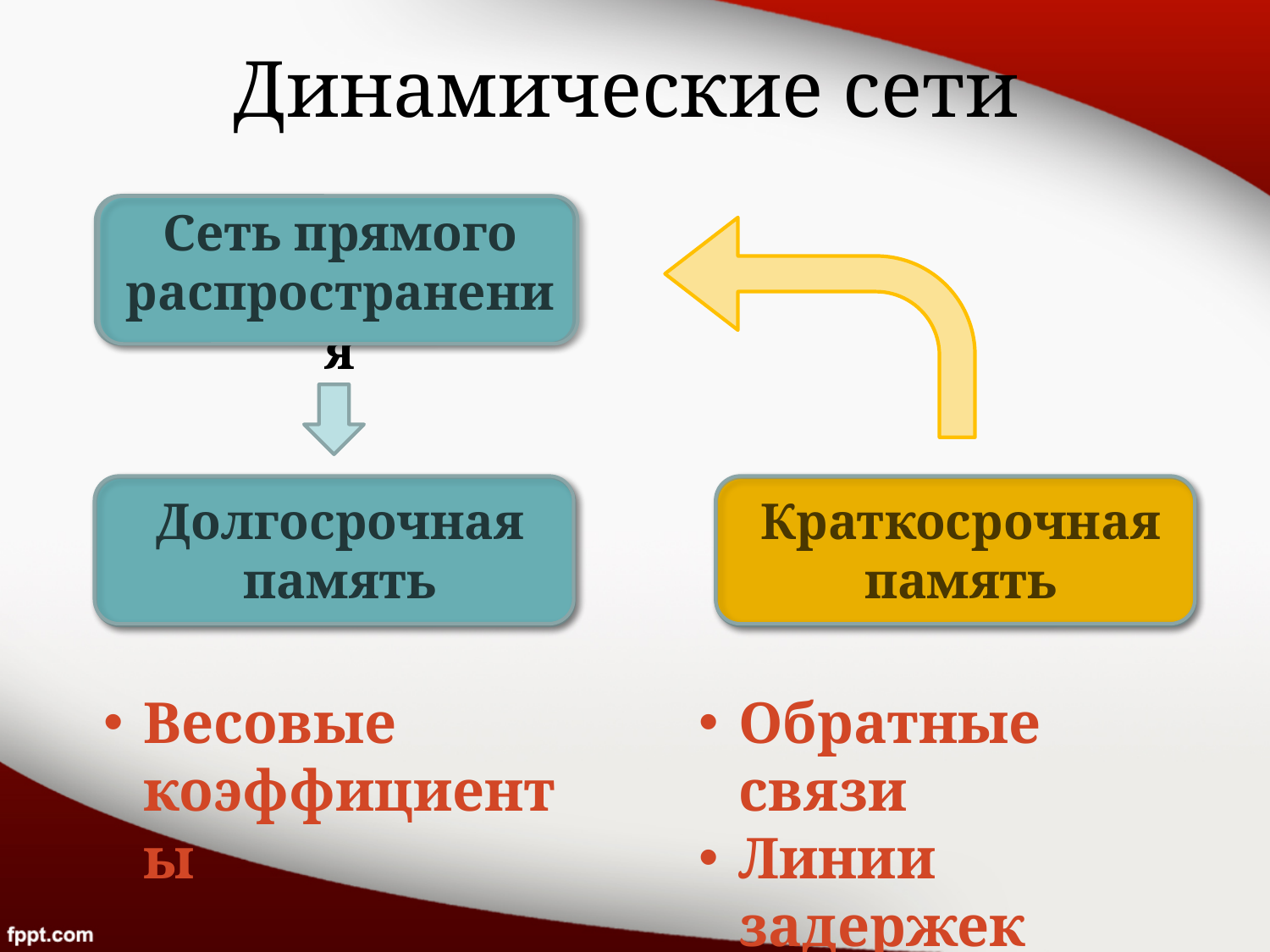

# Динамические сети
Сеть прямого распространения

Долгосрочная память
Краткосрочная память

Весовые коэффициенты

Обратные связи
Линии задержек